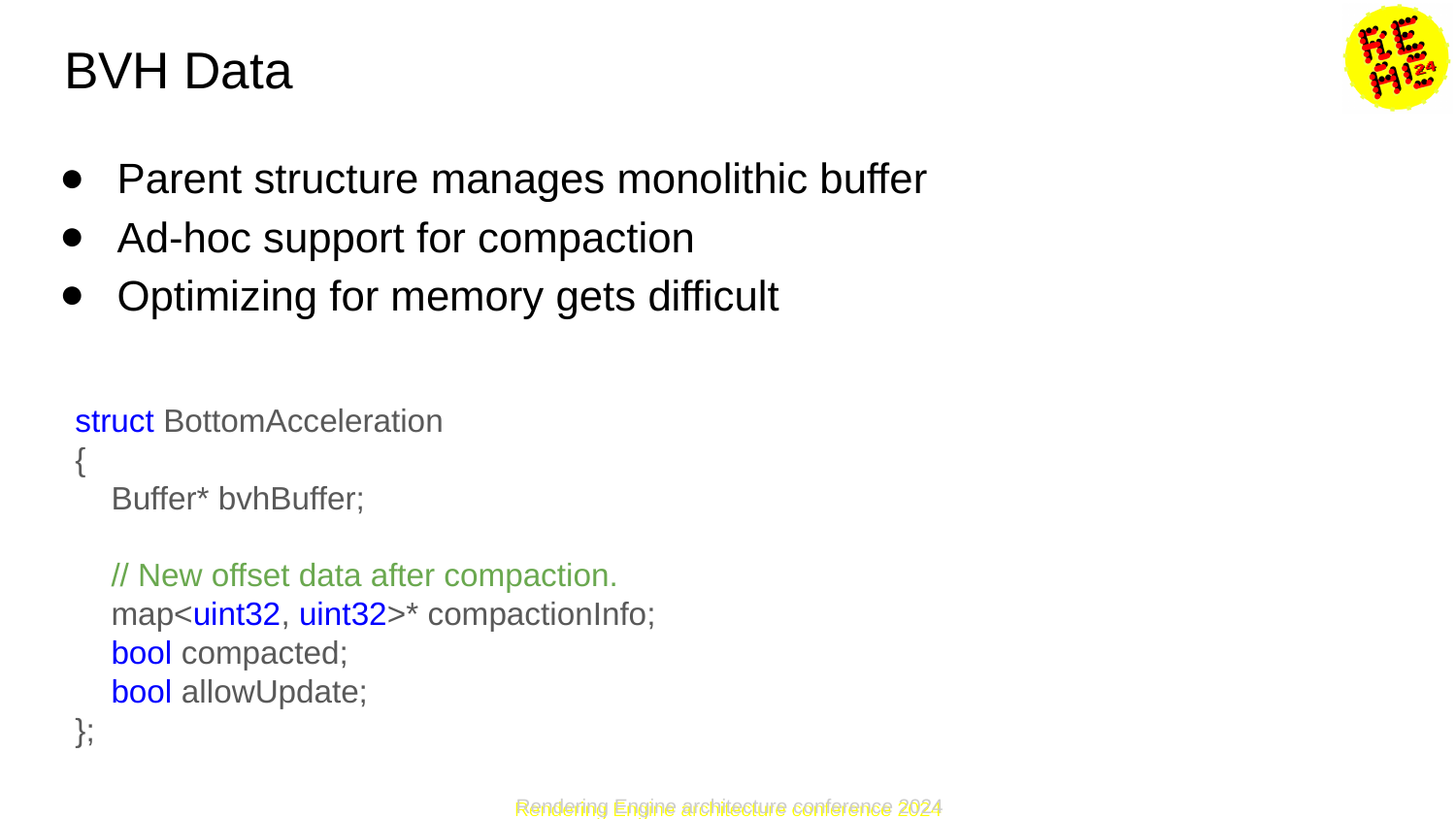

# BVH Data
Parent structure manages monolithic buffer
Ad-hoc support for compaction
Optimizing for memory gets difficult
struct BottomAcceleration
{
    Buffer* bvhBuffer;

    // New offset data after compaction.
    map<uint32, uint32>* compactionInfo;
    bool compacted;
    bool allowUpdate;
};